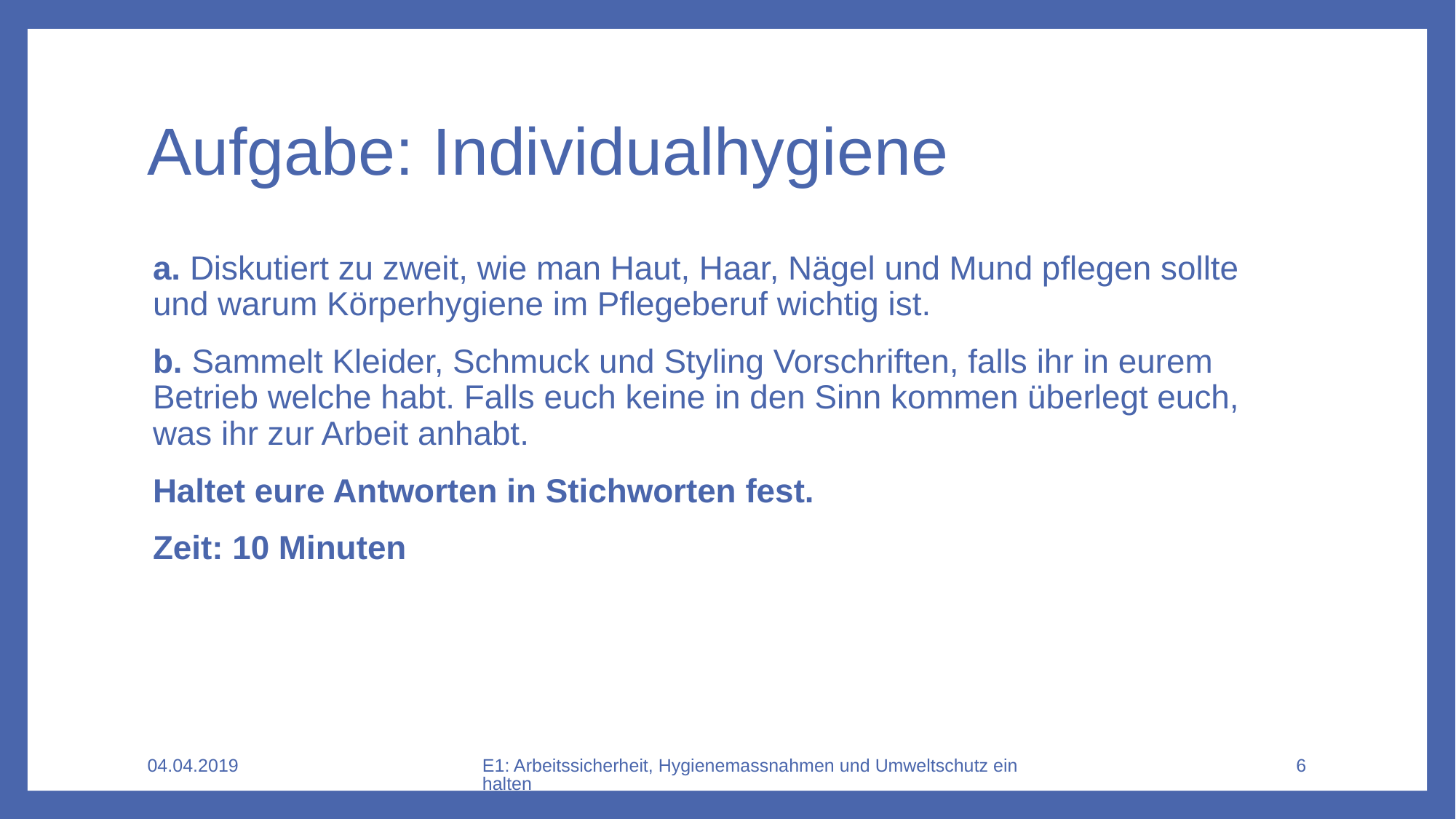

# Aufgabe: Individualhygiene
a. Diskutiert zu zweit, wie man Haut, Haar, Nägel und Mund pflegen sollte und warum Körperhygiene im Pflegeberuf wichtig ist.
b. Sammelt Kleider, Schmuck und Styling Vorschriften, falls ihr in eurem Betrieb welche habt. Falls euch keine in den Sinn kommen überlegt euch, was ihr zur Arbeit anhabt.
Haltet eure Antworten in Stichworten fest.
Zeit: 10 Minuten
04.04.2019
E1: Arbeitssicherheit, Hygienemassnahmen und Umweltschutz einhalten
6